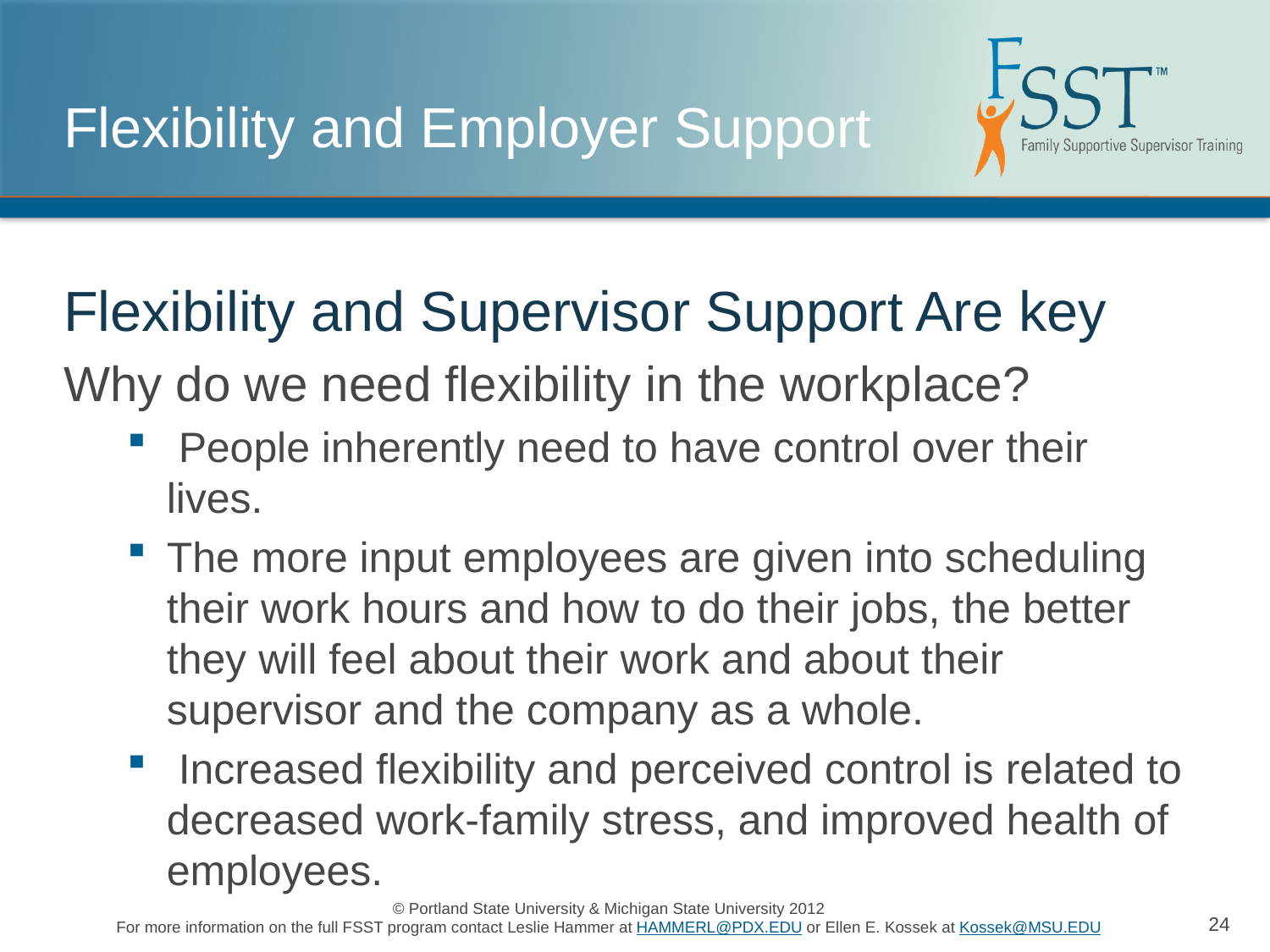

# Flexibility and Employer Support
Flexibility and Supervisor Support Are key
Why do we need flexibility in the workplace?
 People inherently need to have control over their lives.
The more input employees are given into scheduling their work hours and how to do their jobs, the better they will feel about their work and about their supervisor and the company as a whole.
 Increased flexibility and perceived control is related to decreased work-family stress, and improved health of employees.